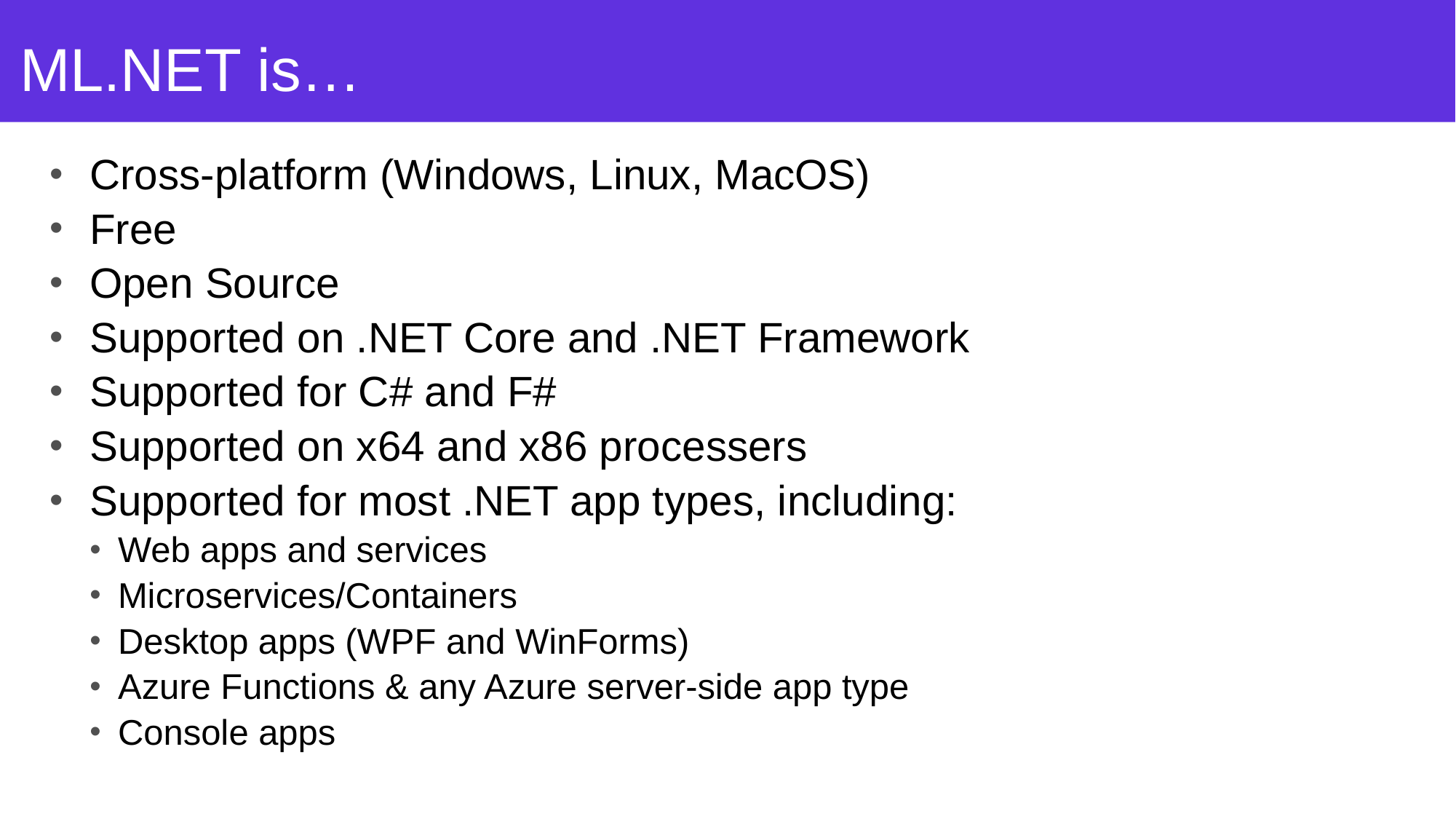

ML.NET is…
Cross-platform (Windows, Linux, MacOS)
Free
Open Source
Supported on .NET Core and .NET Framework
Supported for C# and F#
Supported on x64 and x86 processers
Supported for most .NET app types, including:
Web apps and services
Microservices/Containers
Desktop apps (WPF and WinForms)
Azure Functions & any Azure server-side app type
Console apps